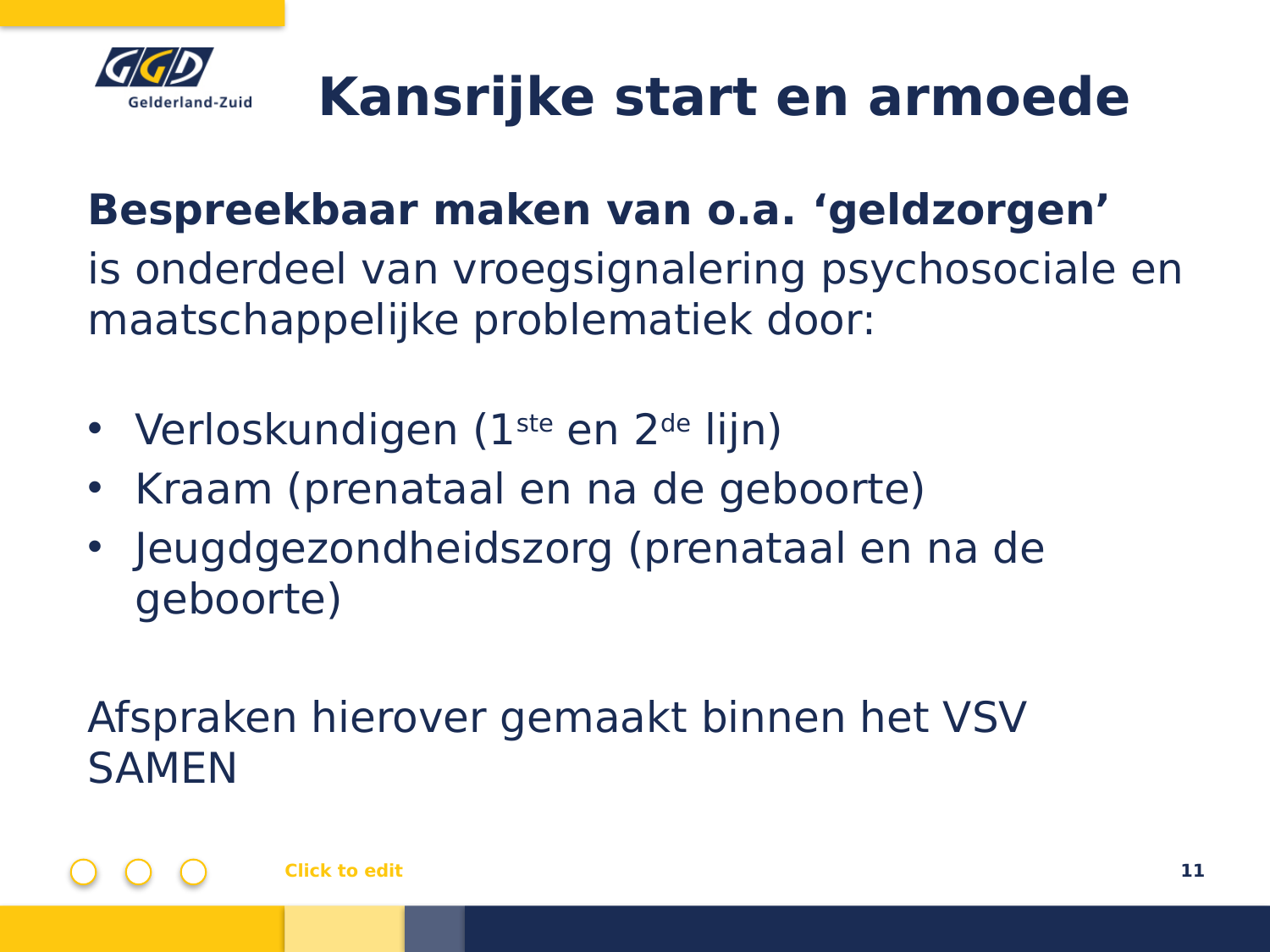

# Kansrijke start en armoede
Bespreekbaar maken van o.a. ‘geldzorgen’
is onderdeel van vroegsignalering psychosociale en maatschappelijke problematiek door:
Verloskundigen (1ste en 2de lijn)
Kraam (prenataal en na de geboorte)
Jeugdgezondheidszorg (prenataal en na de geboorte)

Afspraken hierover gemaakt binnen het VSV SAMEN

Click to edit
11